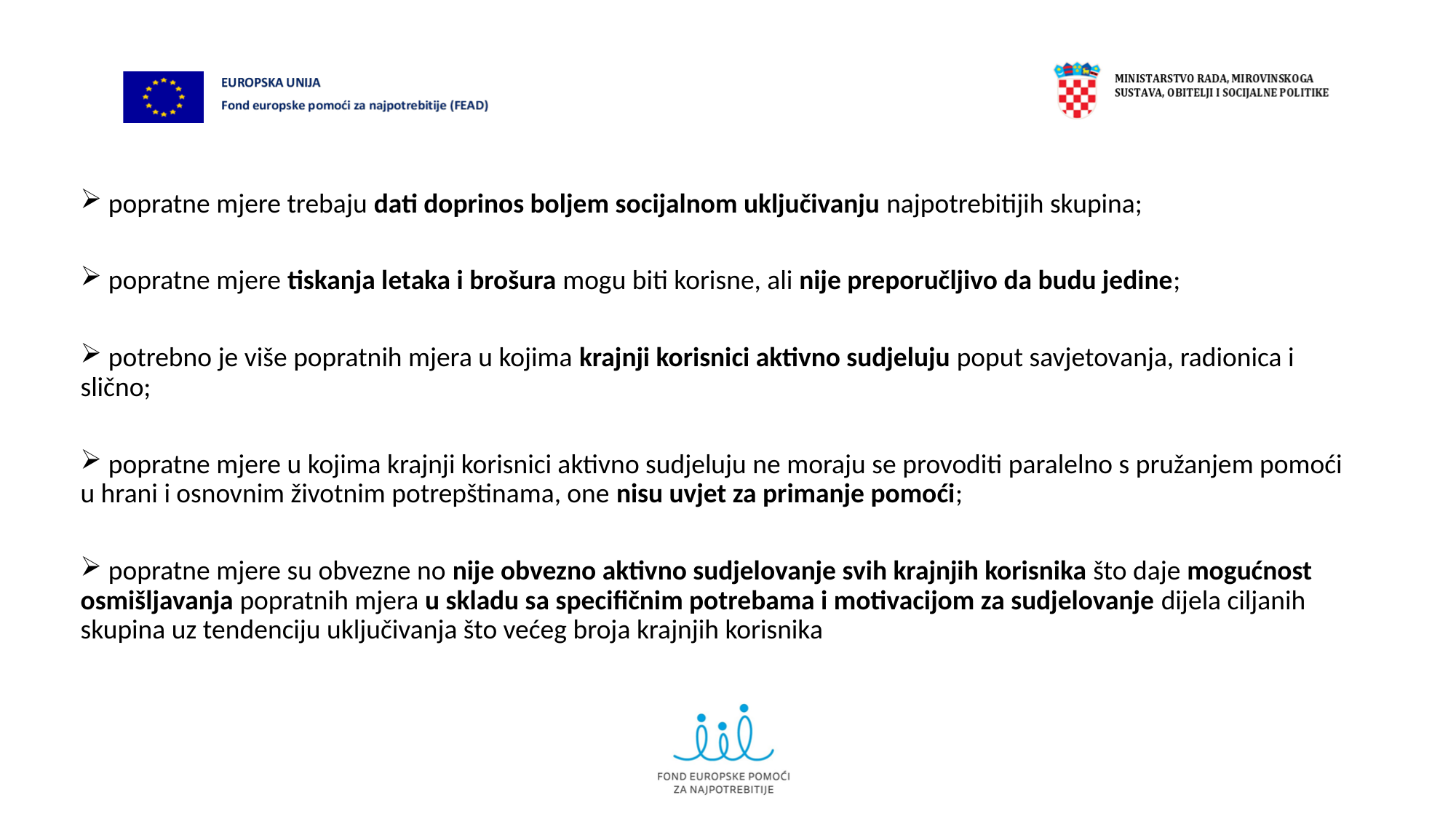

popratne mjere trebaju dati doprinos boljem socijalnom uključivanju najpotrebitijih skupina;

 popratne mjere tiskanja letaka i brošura mogu biti korisne, ali nije preporučljivo da budu jedine;

 potrebno je više popratnih mjera u kojima krajnji korisnici aktivno sudjeluju poput savjetovanja, radionica i slično;

 popratne mjere u kojima krajnji korisnici aktivno sudjeluju ne moraju se provoditi paralelno s pružanjem pomoći u hrani i osnovnim životnim potrepštinama, one nisu uvjet za primanje pomoći;

 popratne mjere su obvezne no nije obvezno aktivno sudjelovanje svih krajnjih korisnika što daje mogućnost osmišljavanja popratnih mjera u skladu sa specifičnim potrebama i motivacijom za sudjelovanje dijela ciljanih skupina uz tendenciju uključivanja što većeg broja krajnjih korisnika